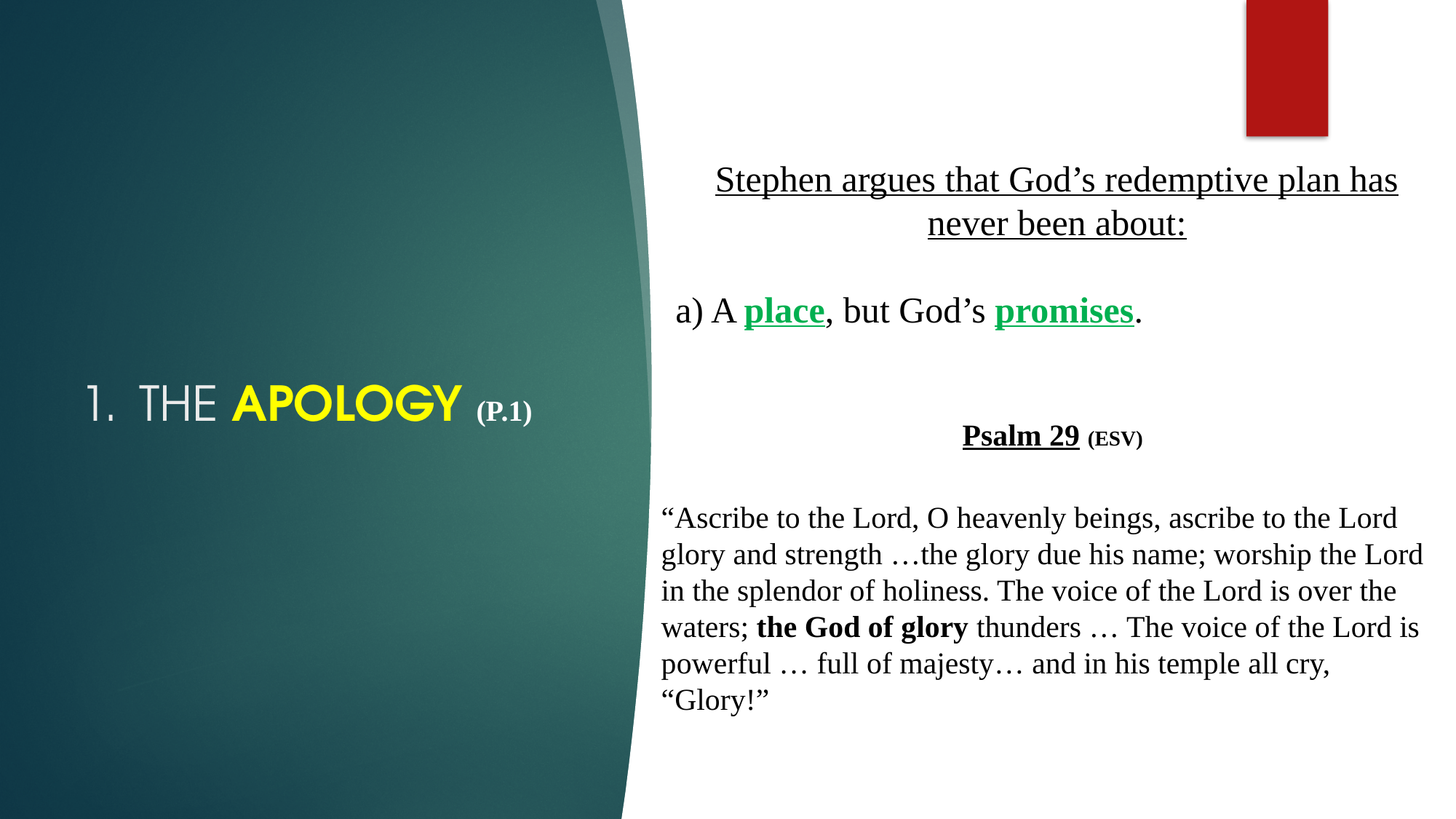

Stephen argues that God’s redemptive plan has never been about:

a) A place, but God’s promises.

The APOLOGY (p.1)
Psalm 29 (ESV)

“Ascribe to the Lord, O heavenly beings, ascribe to the Lord glory and strength …the glory due his name; worship the Lord in the splendor of holiness. The voice of the Lord is over the waters; the God of glory thunders … The voice of the Lord is powerful … full of majesty… and in his temple all cry, “Glory!”